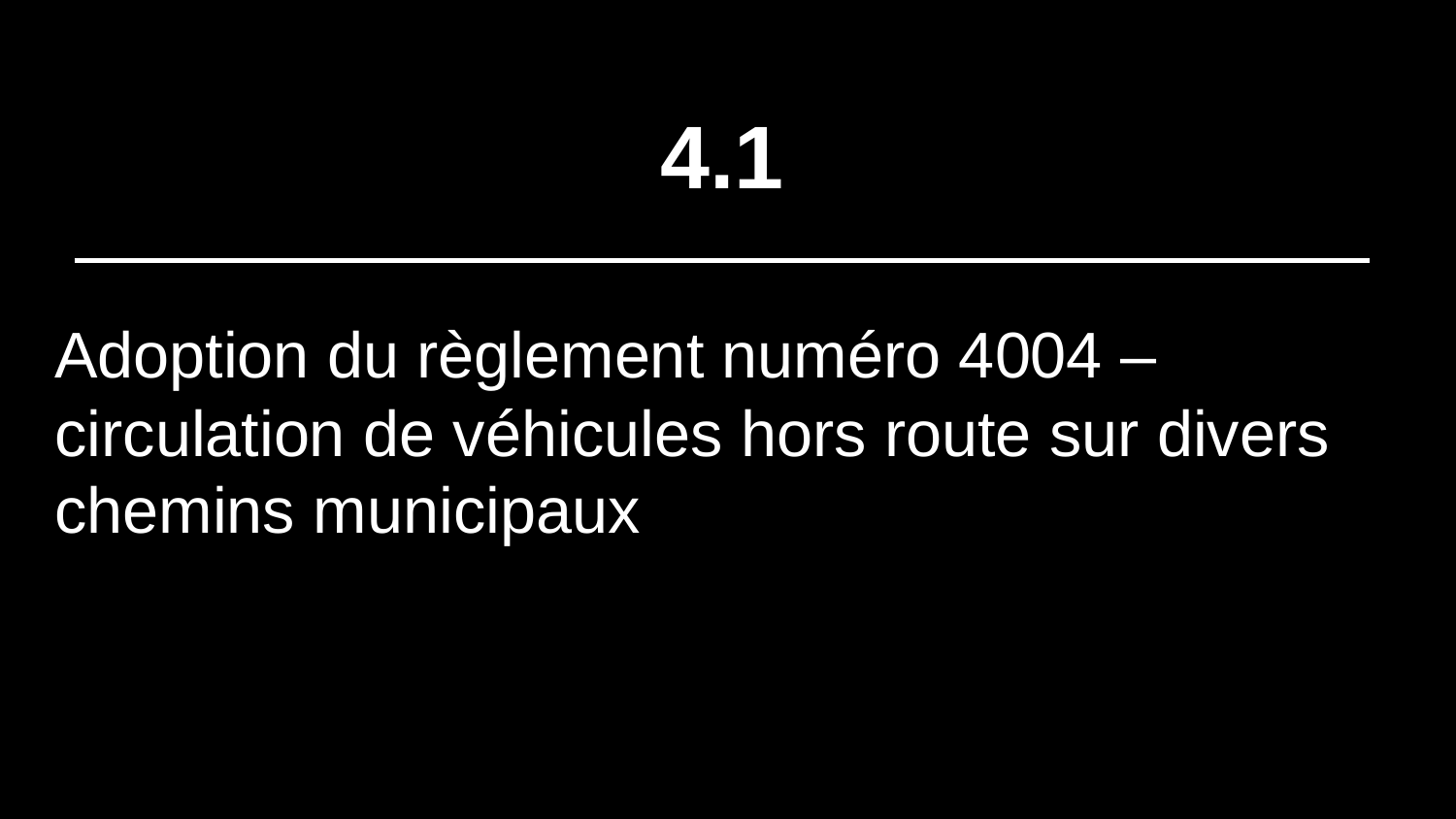

# 4.1
Adoption du règlement numéro 4004 – circulation de véhicules hors route sur divers chemins municipaux